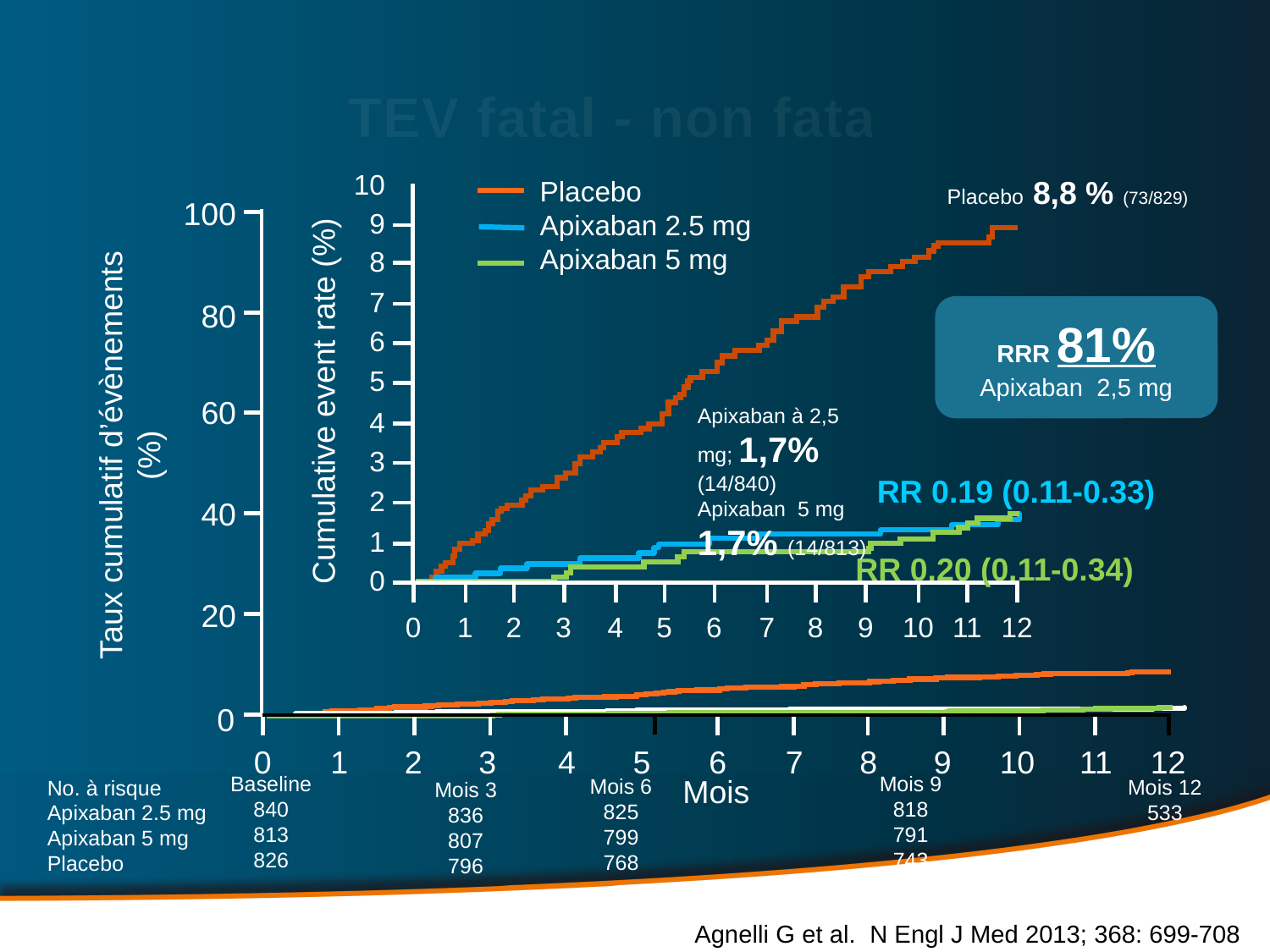

AMPLIFY-EXT          6-12 mois
                      TEV fatal - non fatal
10
9

8
7
6
5
Cumulative event rate (%)
4
3
2

1
0
0
1
2
3
4
5
6
7
8
9
10
11
12
Placebo 8,8 % (73/829)
Placebo
Apixaban 2.5 mg
Apixaban 5 mg
100
80
RRR 81% Apixaban  2,5 mg
60
Apixaban à 2,5 mg; 1,7% (14/840)
Apixaban  5 mg
1,7% (14/813)

Taux cumulatif d’évènements (%)
RR 0.19 (0.11-0.33)
40
RR 0.20 (0.11-0.34)
20

0

0
1
2
3
4
5
6
7
8
9
10
11
12
Baseline
840
813
826

Mois 9
818
791
743
Mois
Mois 6
825
799
768
Mois 12
533
513
471
No. à risque
Apixaban 2.5 mg
Apixaban 5 mg
Placebo

Mois 3
836
807
796

Agnelli G et al.  N Engl J Med 2013; 368: 699-708
34